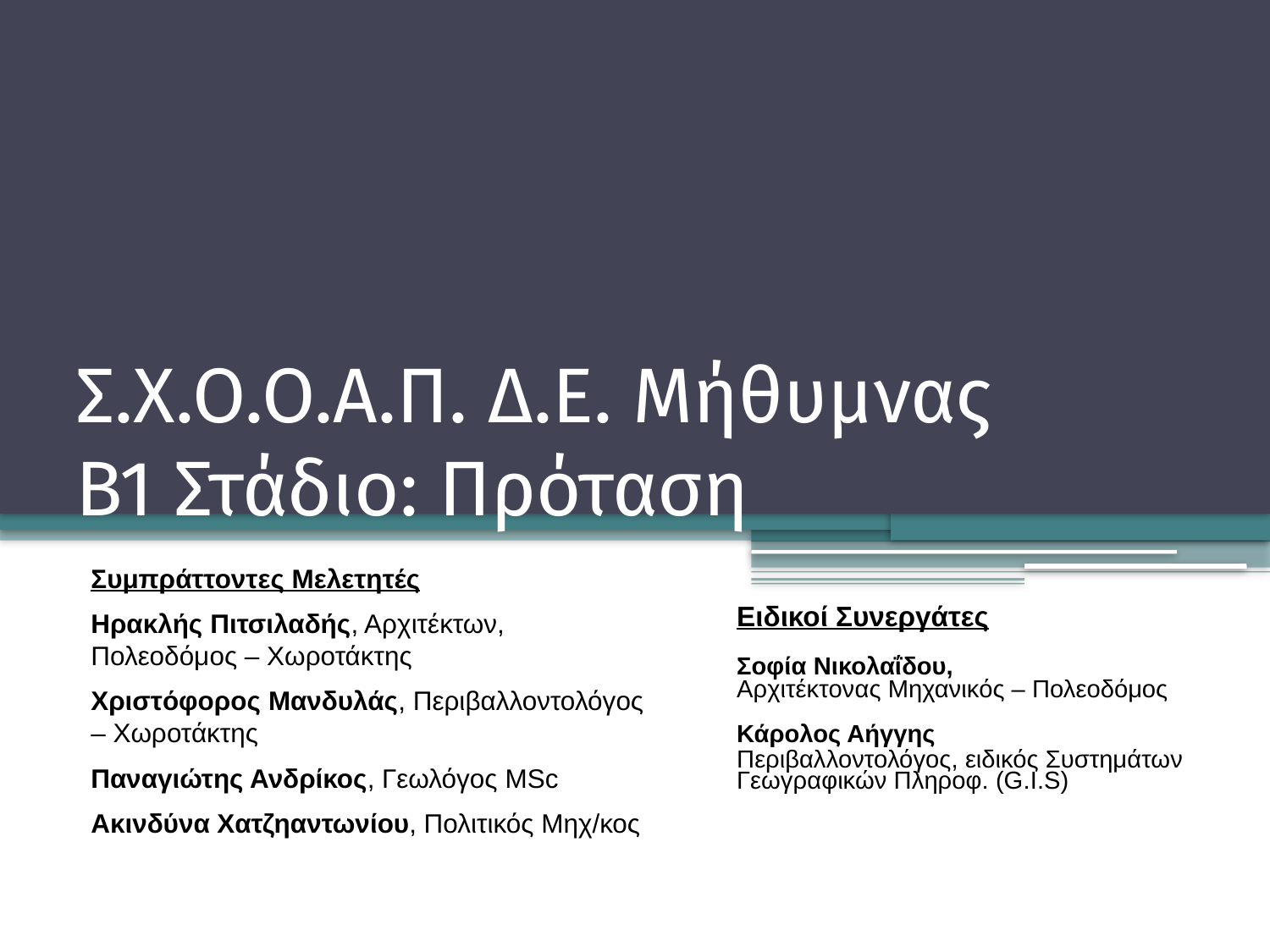

# Σ.Χ.Ο.Ο.Α.Π. Δ.Ε. Μήθυμνας Β1 Στάδιο: Πρόταση
Συμπράττοντες Μελετητές
Ηρακλής Πιτσιλαδής, Αρχιτέκτων, Πολεοδόμος – Χωροτάκτης
Χριστόφορος Μανδυλάς, Περιβαλλοντολόγος – Χωροτάκτης
Παναγιώτης Ανδρίκος, Γεωλόγος MSc
Ακινδύνα Χατζηαντωνίου, Πολιτικός Μηχ/κος
Ειδικοί Συνεργάτες
Σοφία Νικολαΐδου,
Αρχιτέκτονας Μηχανικός – Πολεοδόμος

Κάρολος Αήγγης
Περιβαλλοντολόγος, ειδικός Συστημάτων Γεωγραφικών Πληροφ. (G.I.S)